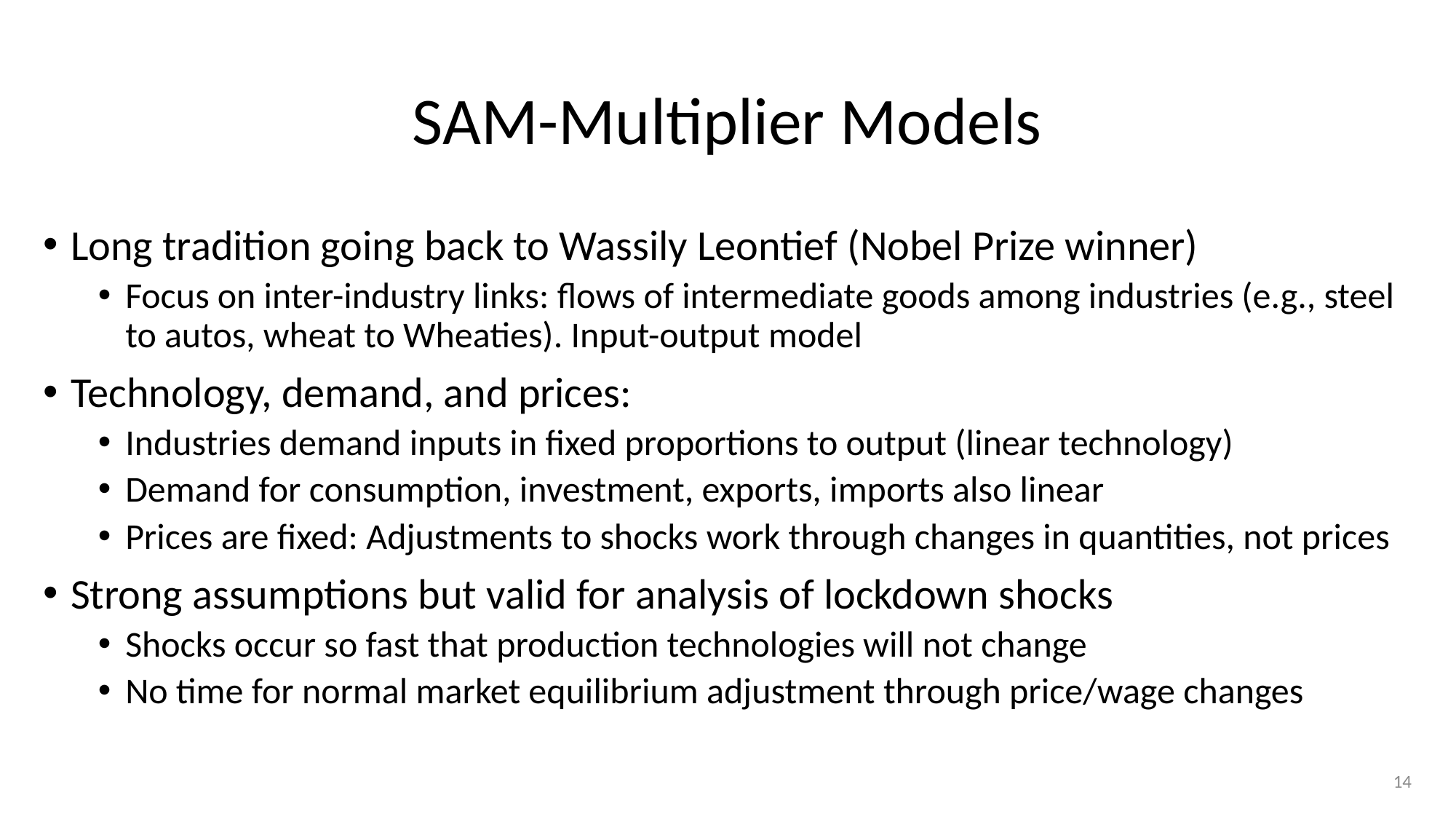

# SAM-Multiplier Models
Long tradition going back to Wassily Leontief (Nobel Prize winner)
Focus on inter-industry links: flows of intermediate goods among industries (e.g., steel to autos, wheat to Wheaties). Input-output model
Technology, demand, and prices:
Industries demand inputs in fixed proportions to output (linear technology)
Demand for consumption, investment, exports, imports also linear
Prices are fixed: Adjustments to shocks work through changes in quantities, not prices
Strong assumptions but valid for analysis of lockdown shocks
Shocks occur so fast that production technologies will not change
No time for normal market equilibrium adjustment through price/wage changes
14